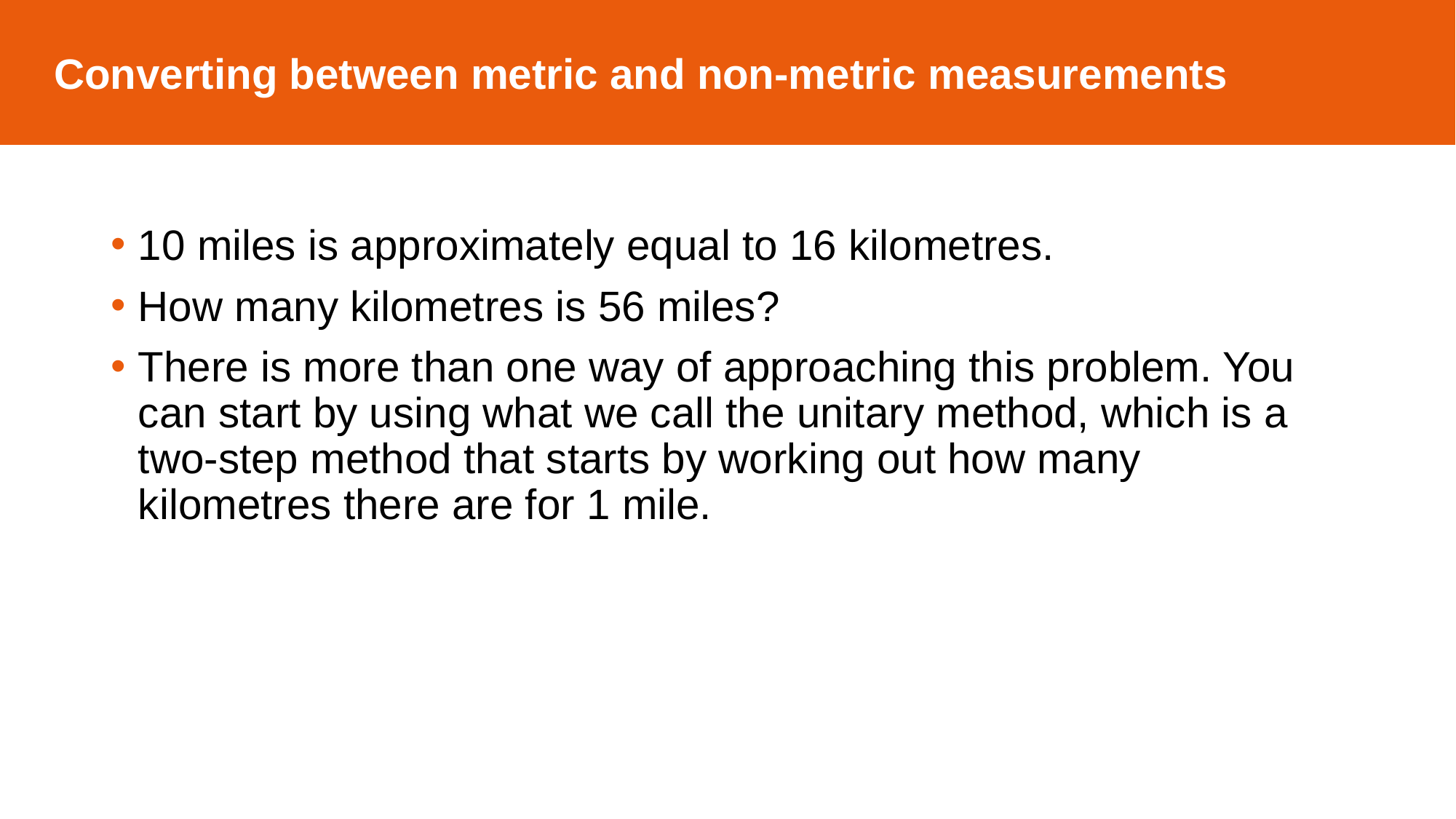

Converting between metric and non-metric measurements
10 miles is approximately equal to 16 kilometres.
How many kilometres is 56 miles?
There is more than one way of approaching this problem. You can start by using what we call the unitary method, which is a two-step method that starts by working out how many kilometres there are for 1 mile.